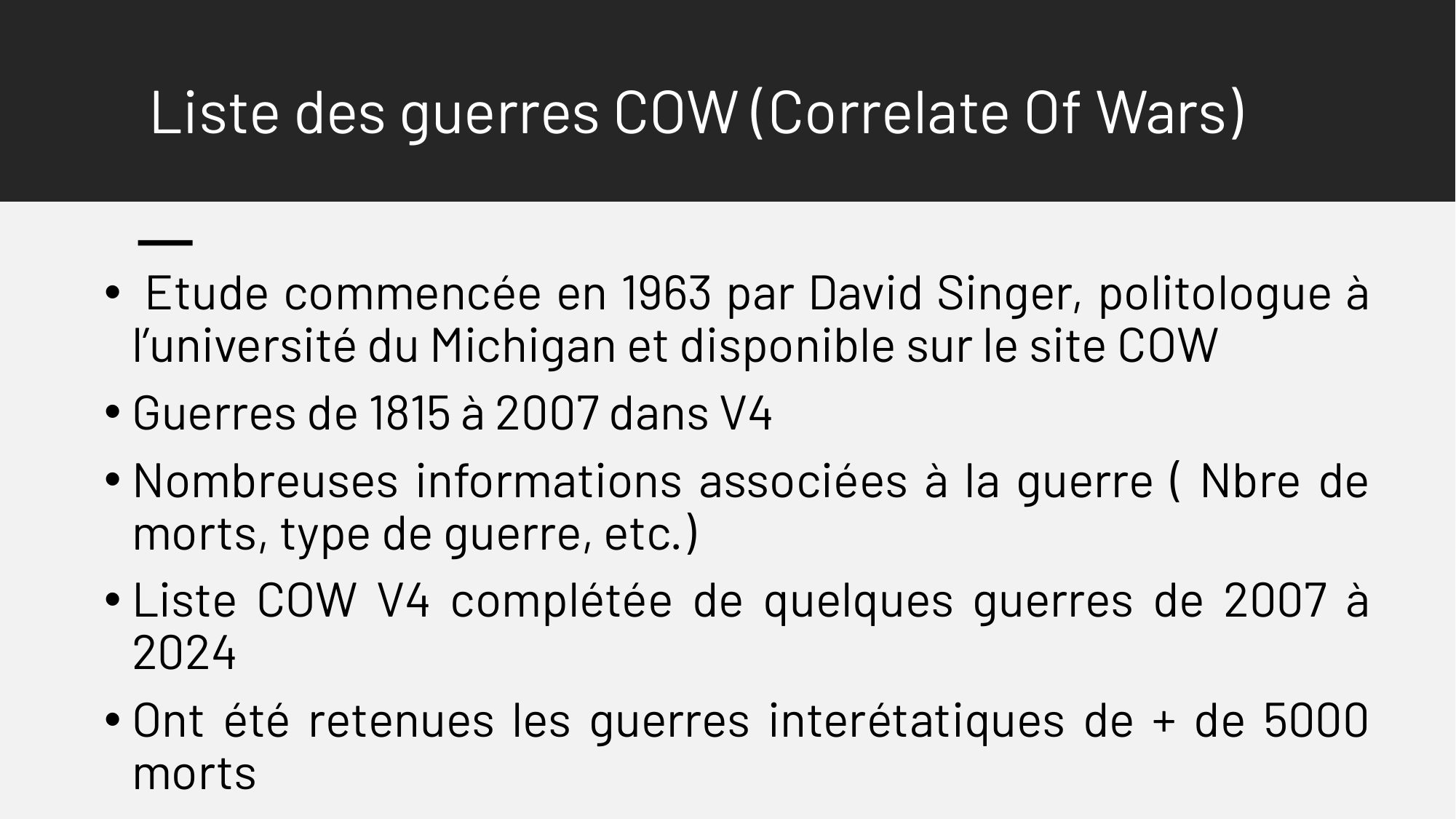

# Liste des guerres COW (Correlate Of Wars)

 Etude commencée en 1963 par David Singer, politologue à l’université du Michigan et disponible sur le site COW
Guerres de 1815 à 2007 dans V4
Nombreuses informations associées à la guerre ( Nbre de morts, type de guerre, etc.)
Liste COW V4 complétée de quelques guerres de 2007 à 2024
Ont été retenues les guerres interétatiques de + de 5000 morts